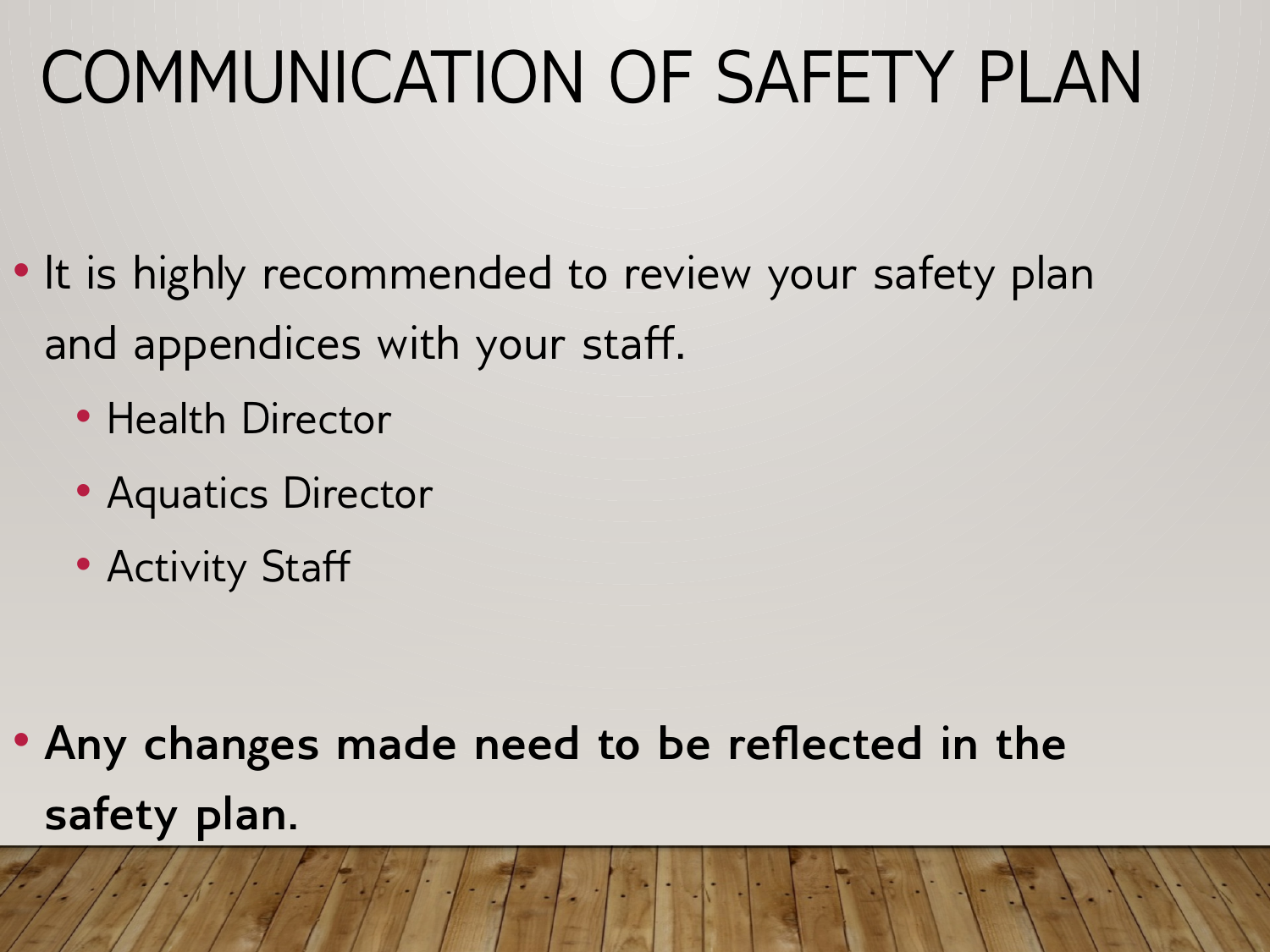

Communication of Safety Plan
It is highly recommended to review your safety plan and appendices with your staff.
Health Director
Aquatics Director
Activity Staff

Any changes made need to be reflected in the safety plan.